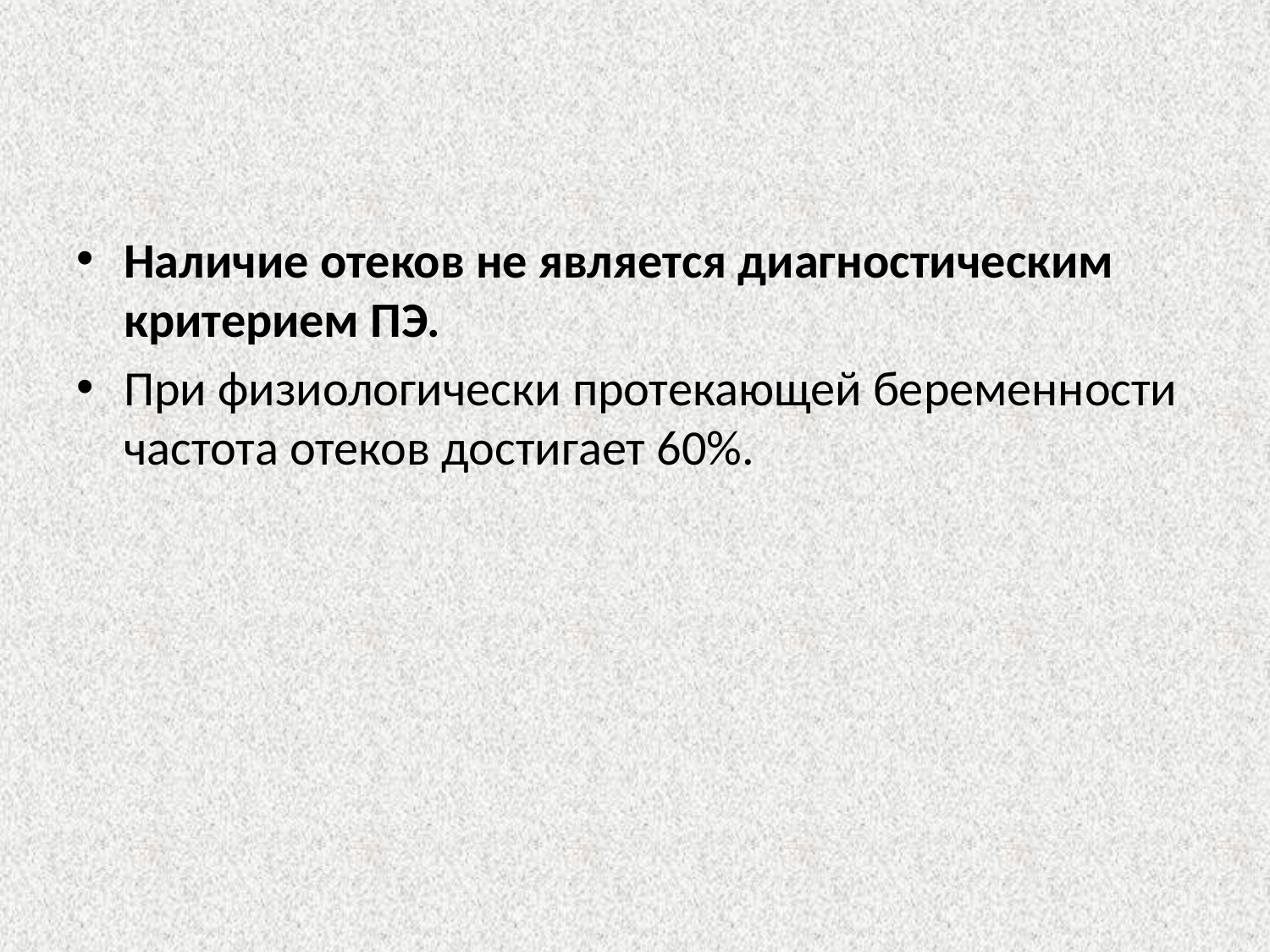

#
Наличие отеков не является диагностическим критерием ПЭ.
При физиологически протекающей беременности частота отеков достигает 60%.